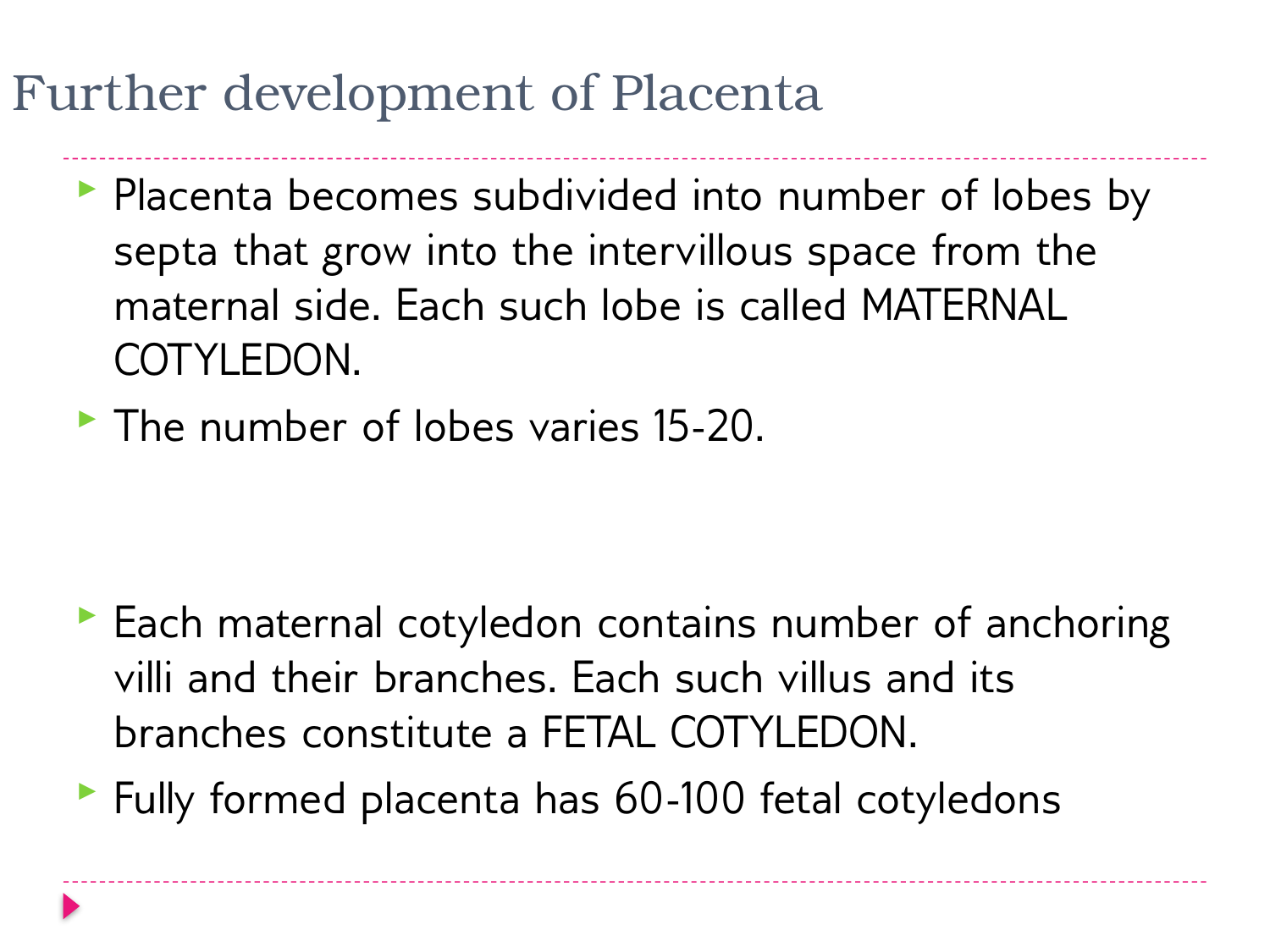

# Further development of Placenta
Placenta becomes subdivided into number of lobes by septa that grow into the intervillous space from the maternal side. Each such lobe is called MATERNAL COTYLEDON.
The number of lobes varies 15-20.

Each maternal cotyledon contains number of anchoring villi and their branches. Each such villus and its branches constitute a FETAL COTYLEDON.
Fully formed placenta has 60-100 fetal cotyledons